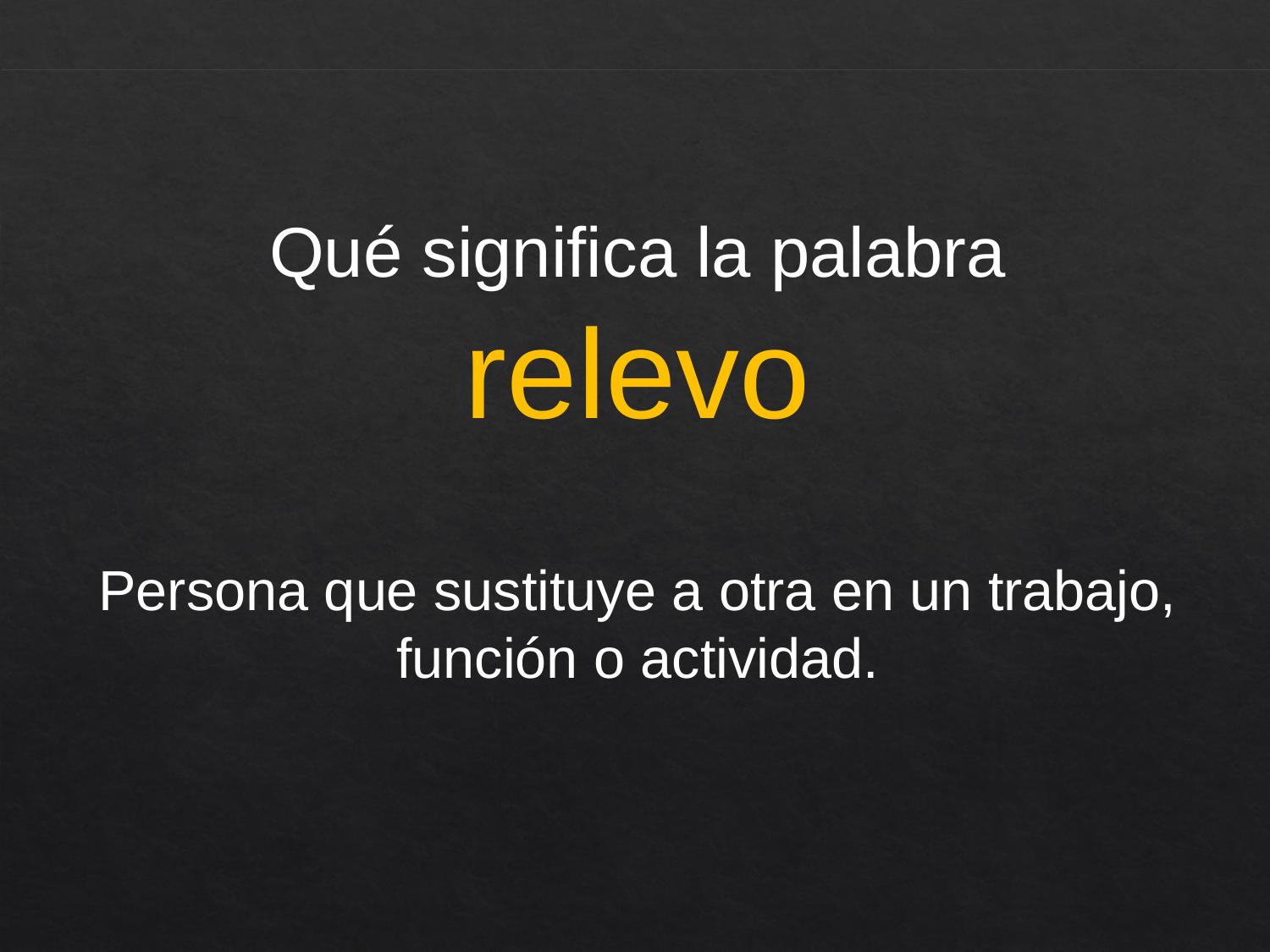

Qué significa la palabra
relevo

Persona que sustituye a otra en un trabajo, función o actividad.